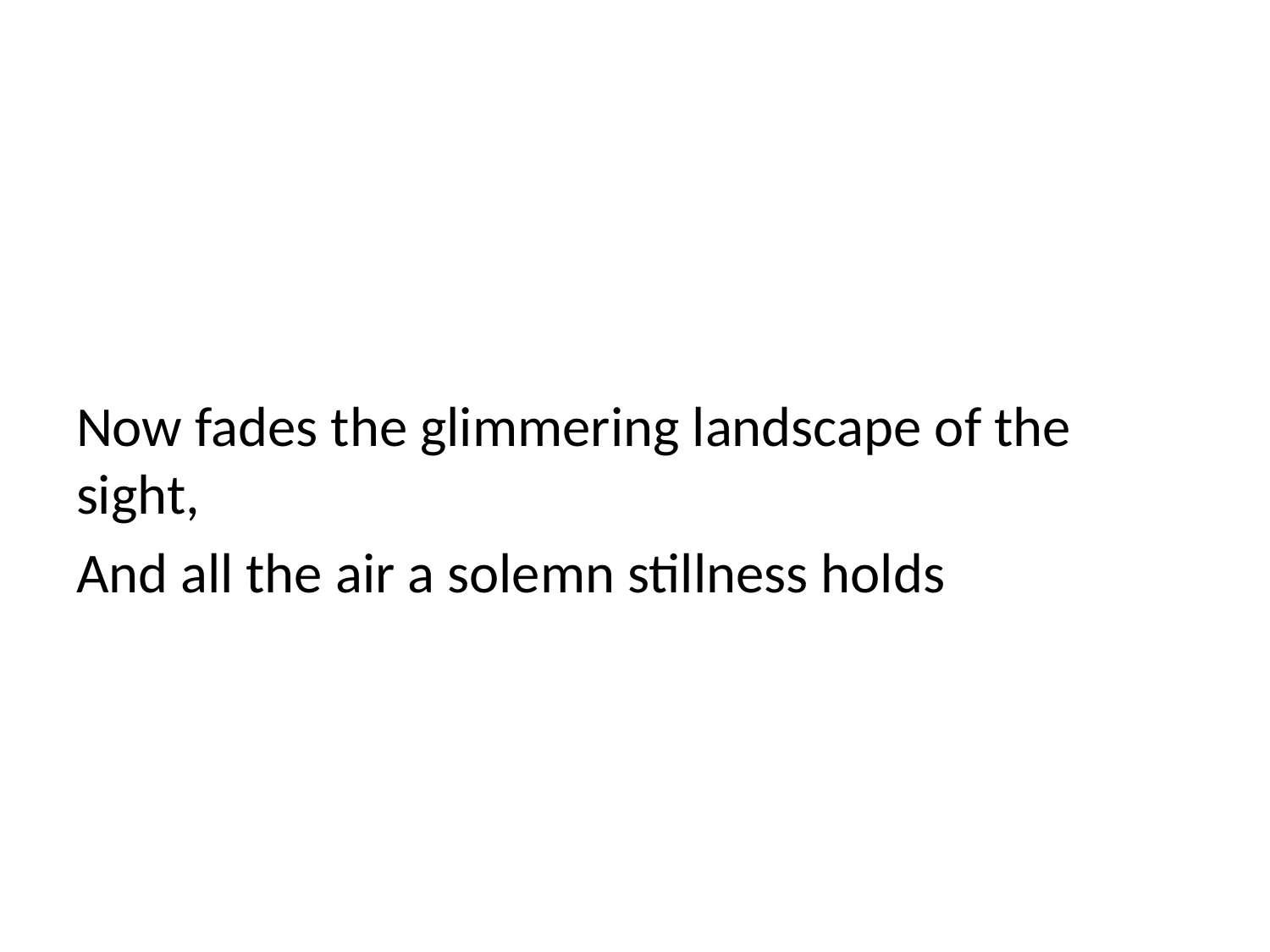

#
Now fades the glimmering landscape of the sight,
And all the air a solemn stillness holds